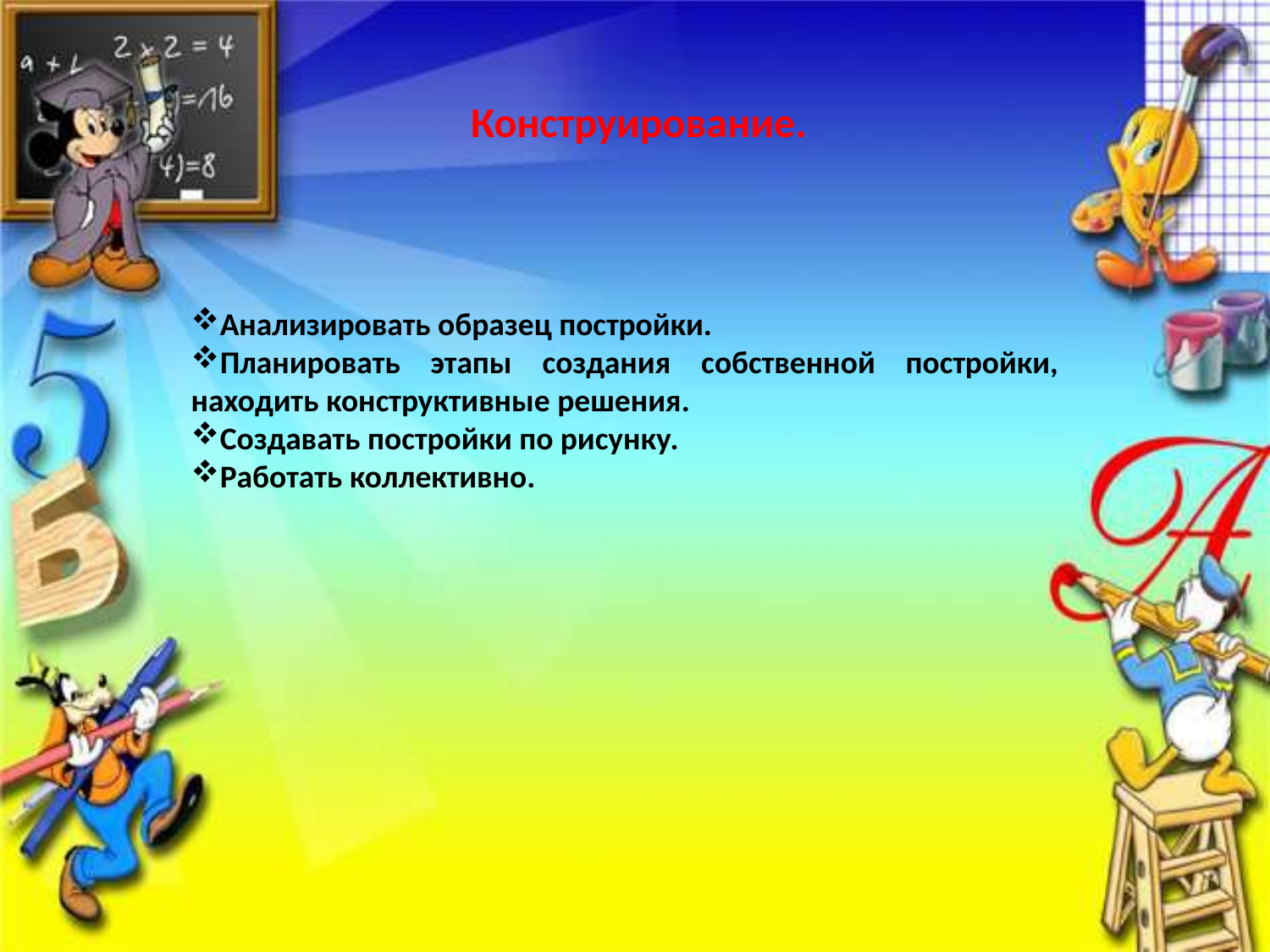

Конструирование.

Анализировать образец постройки.
Планировать этапы создания собственной постройки, находить конструктивные решения.
Создавать постройки по рисунку.
Работать коллективно.